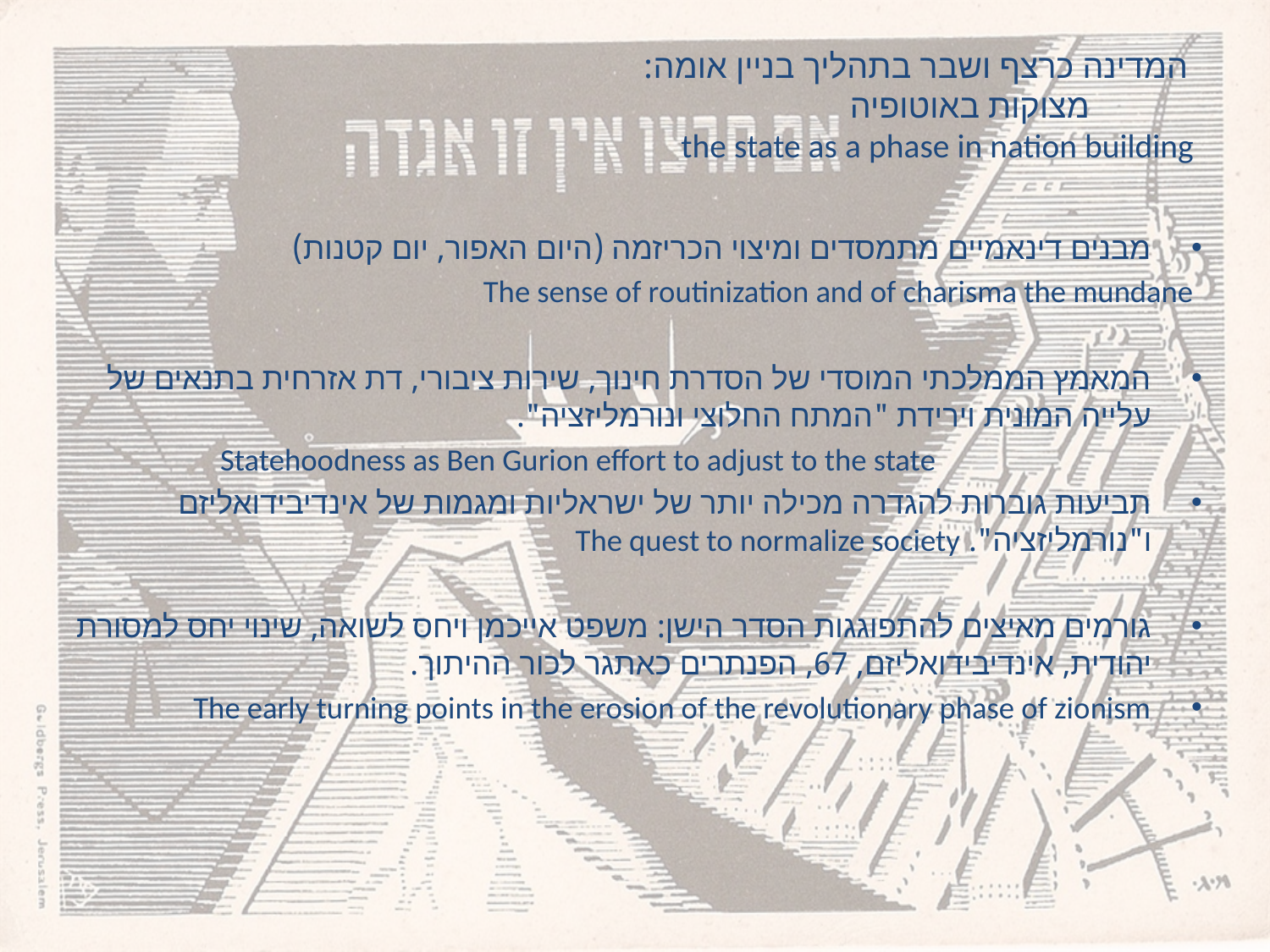

# המדינה כרצף ושבר בתהליך בניין אומה: מצוקות באוטופיה the state as a phase in nation building
מבנים דינאמיים מתמסדים ומיצוי הכריזמה (היום האפור, יום קטנות)
The sense of routinization and of charisma the mundane

המאמץ הממלכתי המוסדי של הסדרת חינוך, שירות ציבורי, דת אזרחית בתנאים של עלייה המונית וירידת "המתח החלוצי ונורמליזציה".
                                Statehoodness as Ben Gurion effort to adjust to the state
תביעות גוברות להגדרה מכילה יותר של ישראליות ומגמות של אינדיבידואליזם ו"נורמליזציה". The quest to normalize society

גורמים מאיצים להתפוגגות הסדר הישן: משפט אייכמן ויחס לשואה, שינוי יחס למסורת יהודית, אינדיבידואליזם, 67, הפנתרים כאתגר לכור ההיתוך.
The early turning points in the erosion of the revolutionary phase of zionism